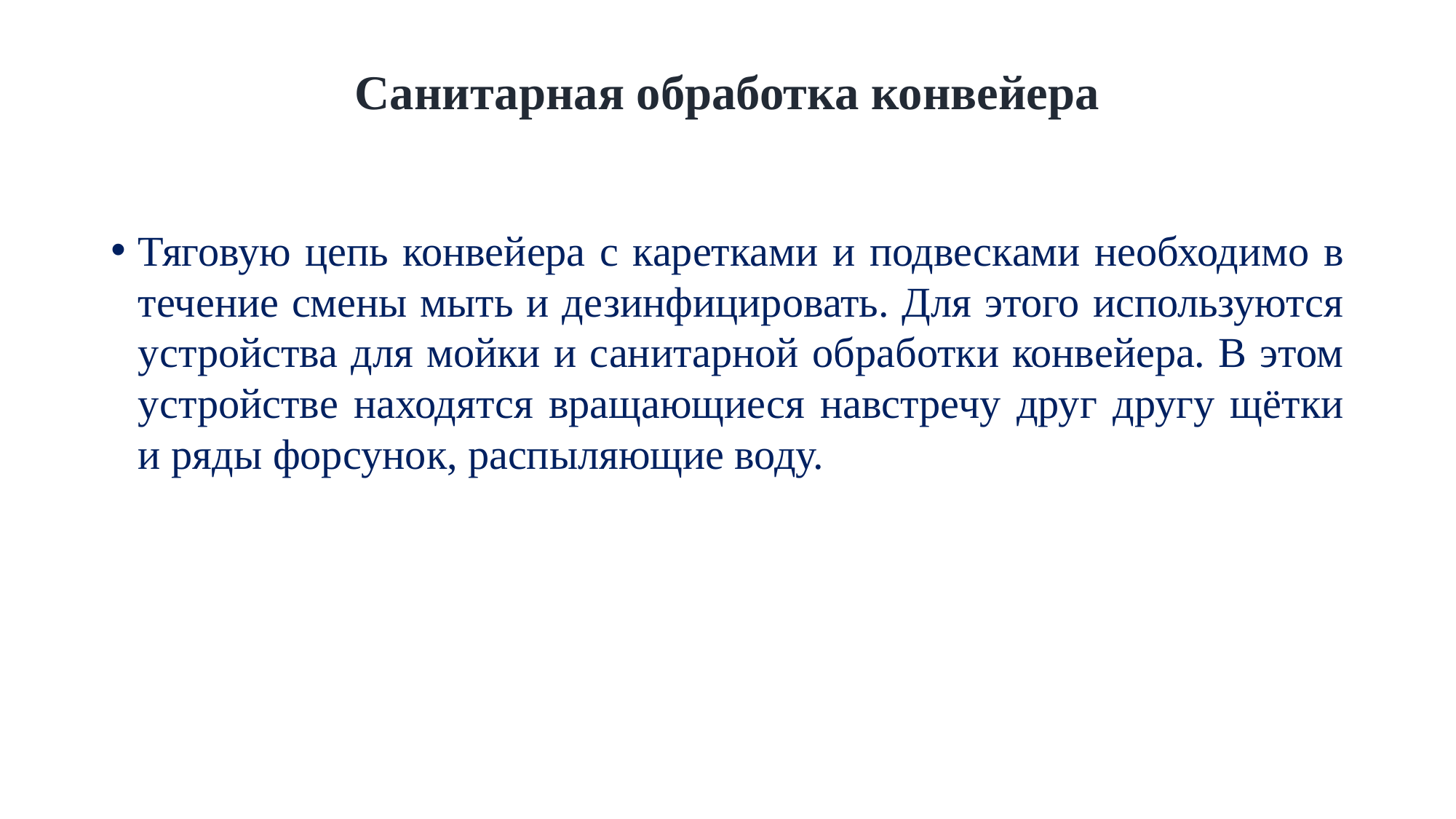

# Санитарная обработка конвейера
Тяговую цепь конвейера с каретками и подвесками необходимо в течение смены мыть и дезинфицировать. Для этого используются устройства для мойки и санитарной обработки конвейера. В этом устройстве находятся вращающиеся навстречу друг другу щётки и ряды форсунок, распыляющие воду.